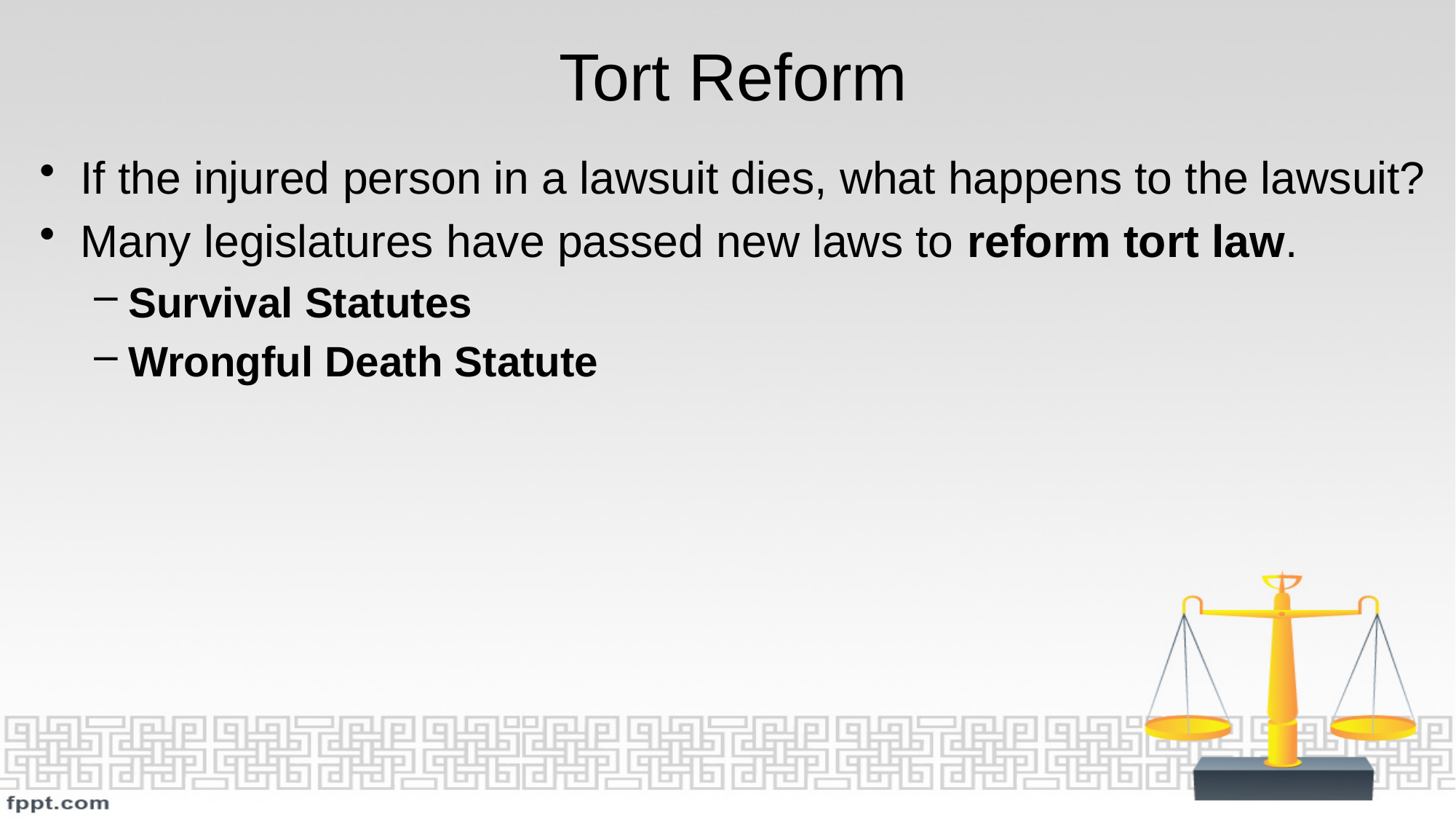

# Tort Reform
If the injured person in a lawsuit dies, what happens to the lawsuit?
Many legislatures have passed new laws to reform tort law.
Survival Statutes
Wrongful Death Statute